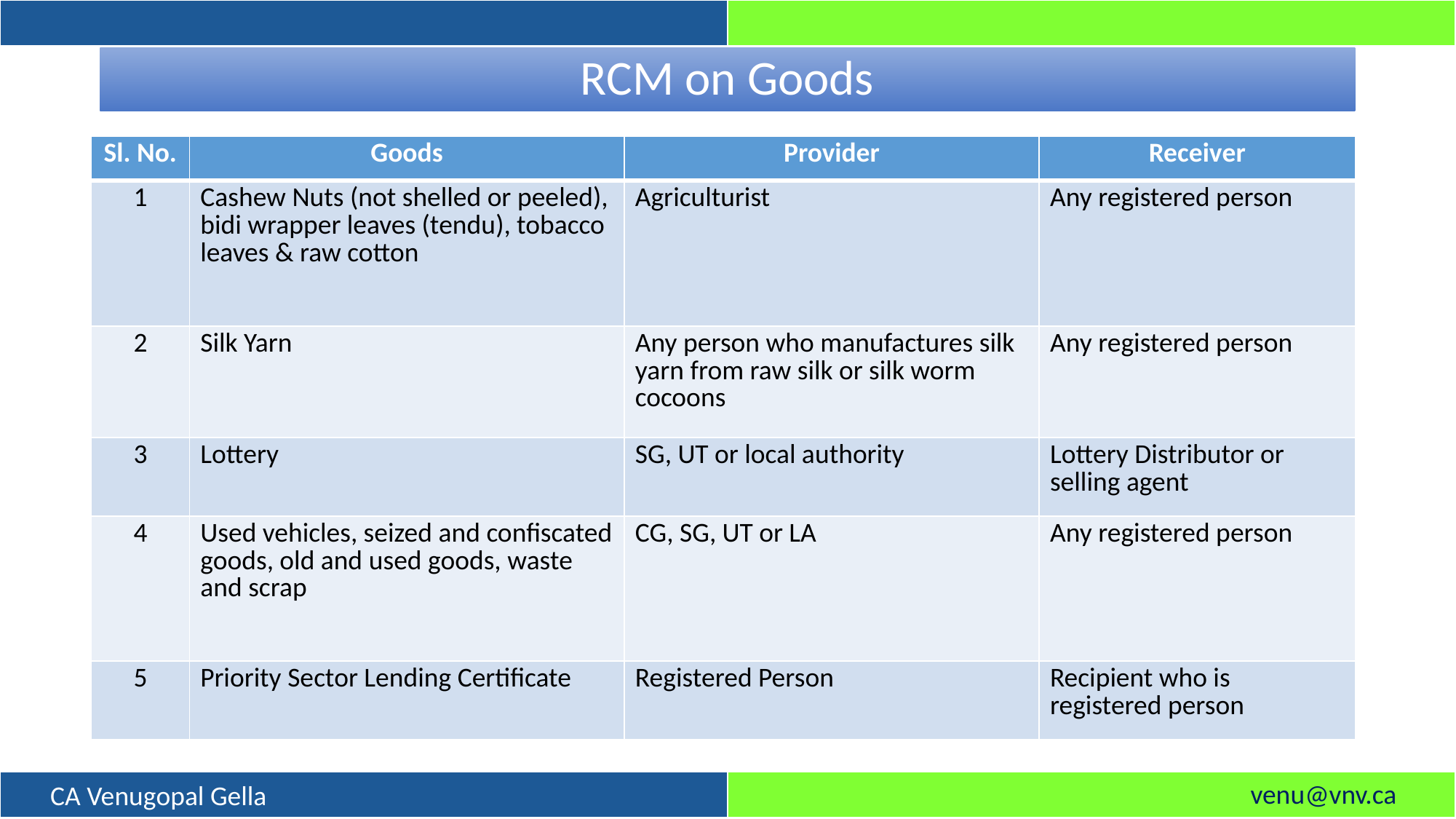

# RCM on Goods
| Sl. No. | Goods | Provider | Receiver |
| --- | --- | --- | --- |
| 1 | Cashew Nuts (not shelled or peeled), bidi wrapper leaves (tendu), tobacco leaves & raw cotton | Agriculturist | Any registered person |
| 2 | Silk Yarn | Any person who manufactures silk yarn from raw silk or silk worm cocoons | Any registered person |
| 3 | Lottery | SG, UT or local authority | Lottery Distributor or selling agent |
| 4 | Used vehicles, seized and confiscated goods, old and used goods, waste and scrap | CG, SG, UT or LA | Any registered person |
| 5 | Priority Sector Lending Certificate | Registered Person | Recipient who is registered person |